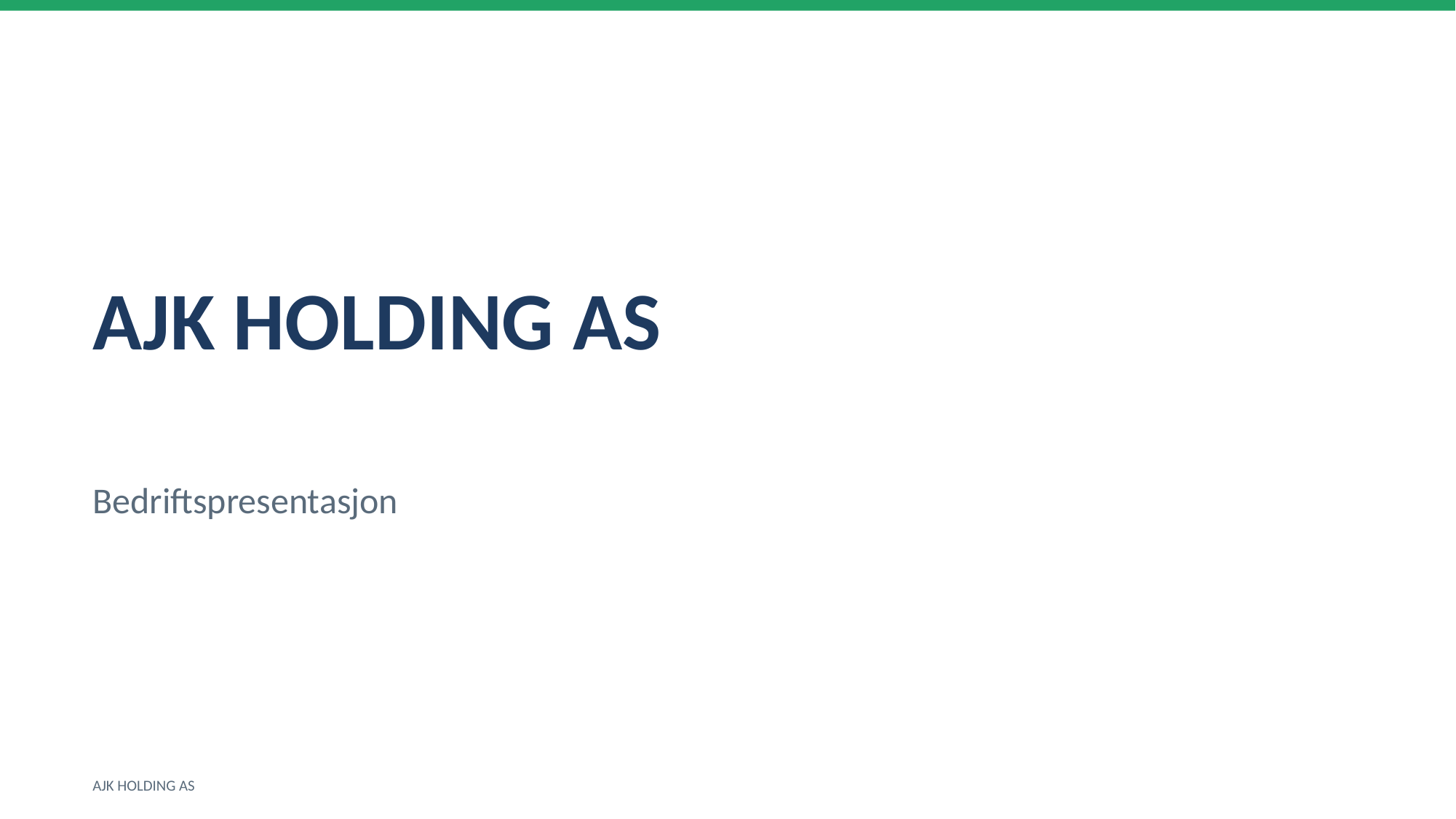

AJK HOLDING AS
Bedriftspresentasjon
AJK HOLDING AS